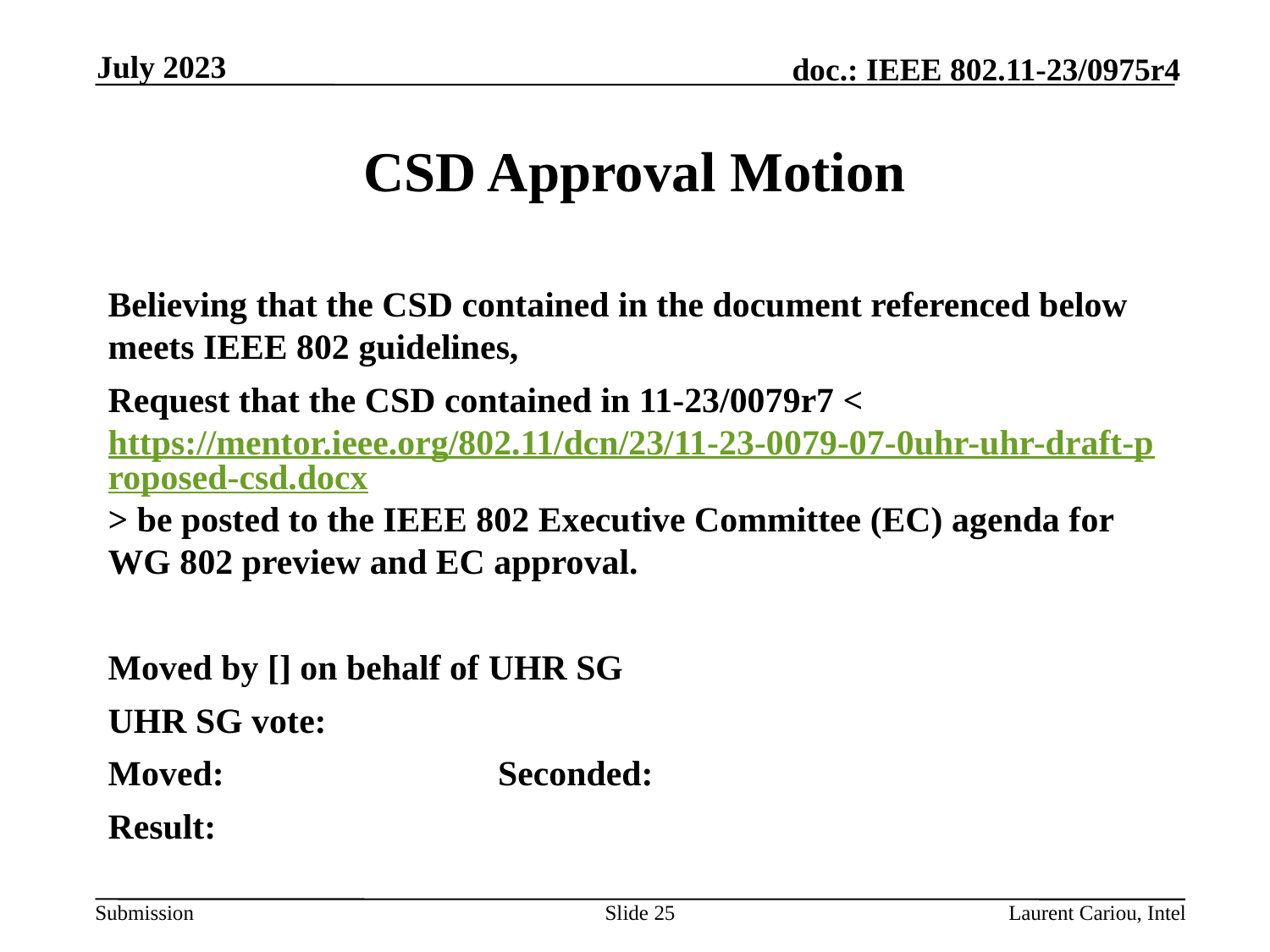

July 2023
# CSD Approval Motion
Believing that the CSD contained in the document referenced below meets IEEE 802 guidelines,
Request that the CSD contained in 11-23/0079r7 <https://mentor.ieee.org/802.11/dcn/23/11-23-0079-07-0uhr-uhr-draft-proposed-csd.docx> be posted to the IEEE 802 Executive Committee (EC) agenda for WG 802 preview and EC approval.

Moved by [] on behalf of UHR SG
UHR SG vote:
Moved:			 Seconded:
Result:
Slide 25
Laurent Cariou, Intel